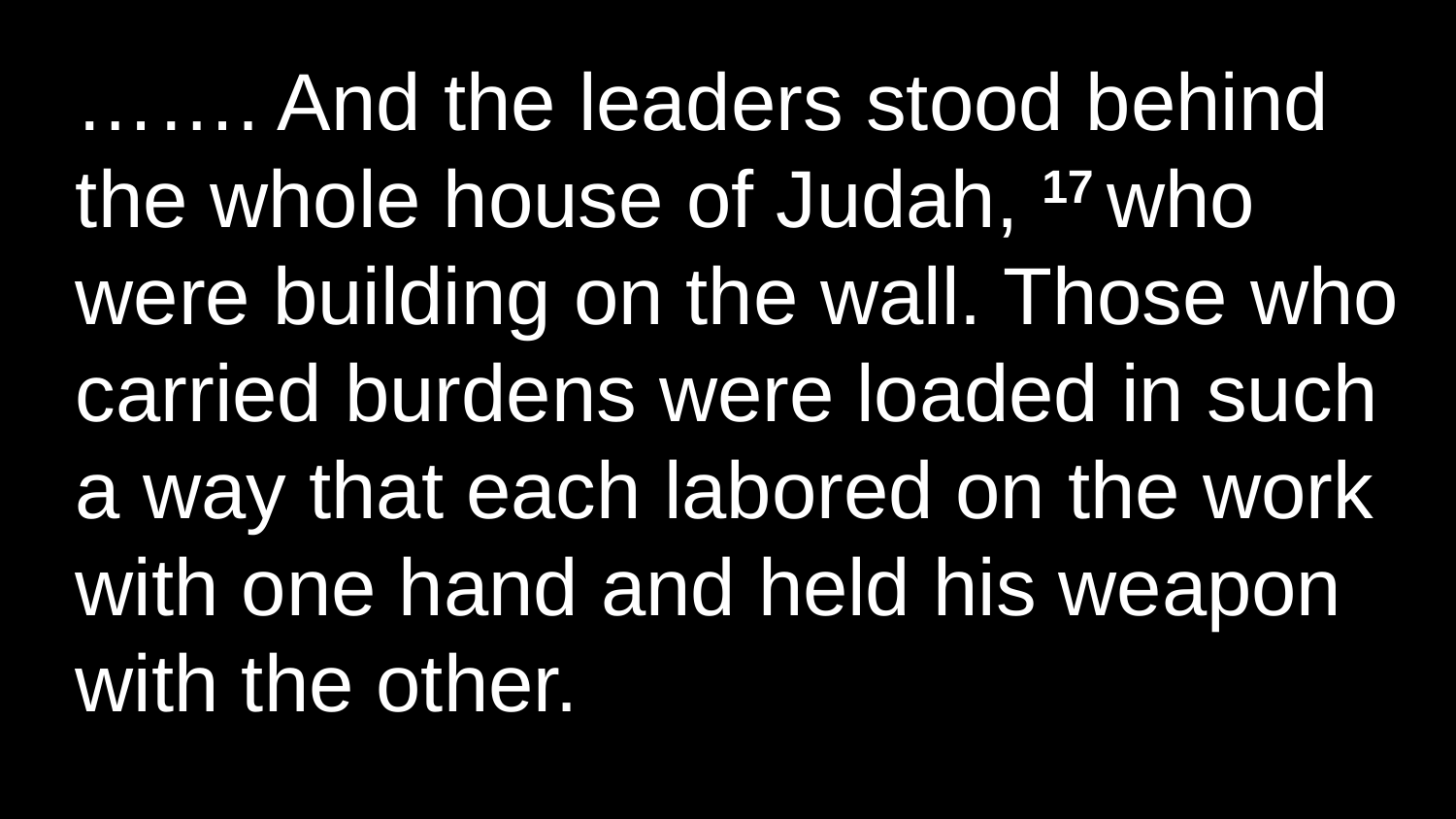

……. And the leaders stood behind the whole house of Judah, 17 who were building on the wall. Those who carried burdens were loaded in such a way that each labored on the work with one hand and held his weapon with the other.